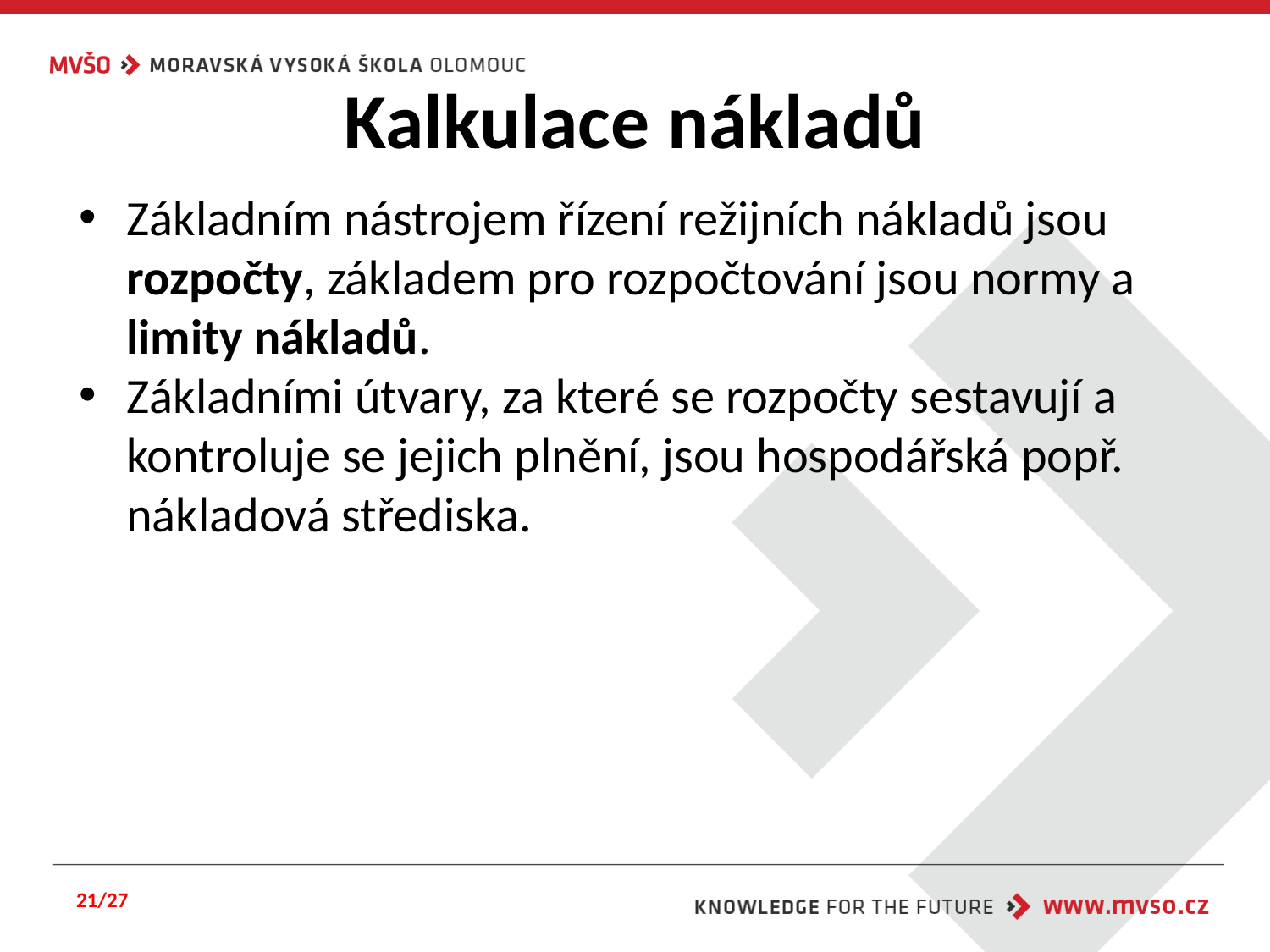

# Kalkulace nákladů
Základním nástrojem řízení režijních nákladů jsou rozpočty, základem pro rozpočtování jsou normy a limity nákladů.
Základními útvary, za které se rozpočty sestavují a kontroluje se jejich plnění, jsou hospodářská popř. nákladová střediska.
21/27